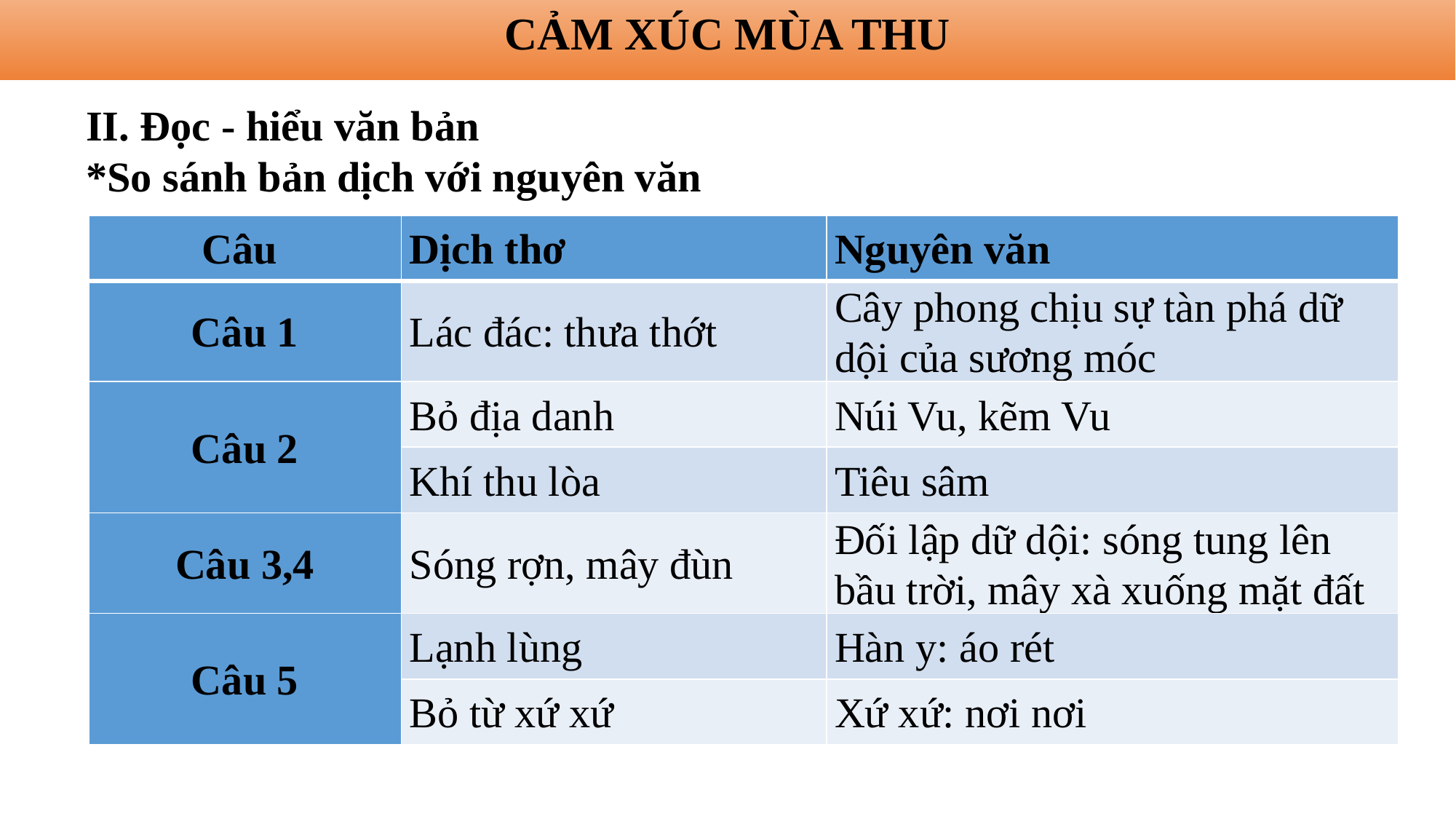

CẢM XÚC MÙA THU
II. Đọc - hiểu văn bản
*So sánh bản dịch với nguyên văn
| Câu | Dịch thơ | Nguyên văn |
| --- | --- | --- |
| Câu 1 | Lác đác: thưa thớt | Cây phong chịu sự tàn phá dữ dội của sương móc |
| Câu 2 | Bỏ địa danh | Núi Vu, kẽm Vu |
|  | Khí thu lòa | Tiêu sâm |
| Câu 3,4 | Sóng rợn, mây đùn | Đối lập dữ dội: sóng tung lên bầu trời, mây xà xuống mặt đất |
| Câu 5 | Lạnh lùng | Hàn y: áo rét |
|  | Bỏ từ xứ xứ | Xứ xứ: nơi nơi |